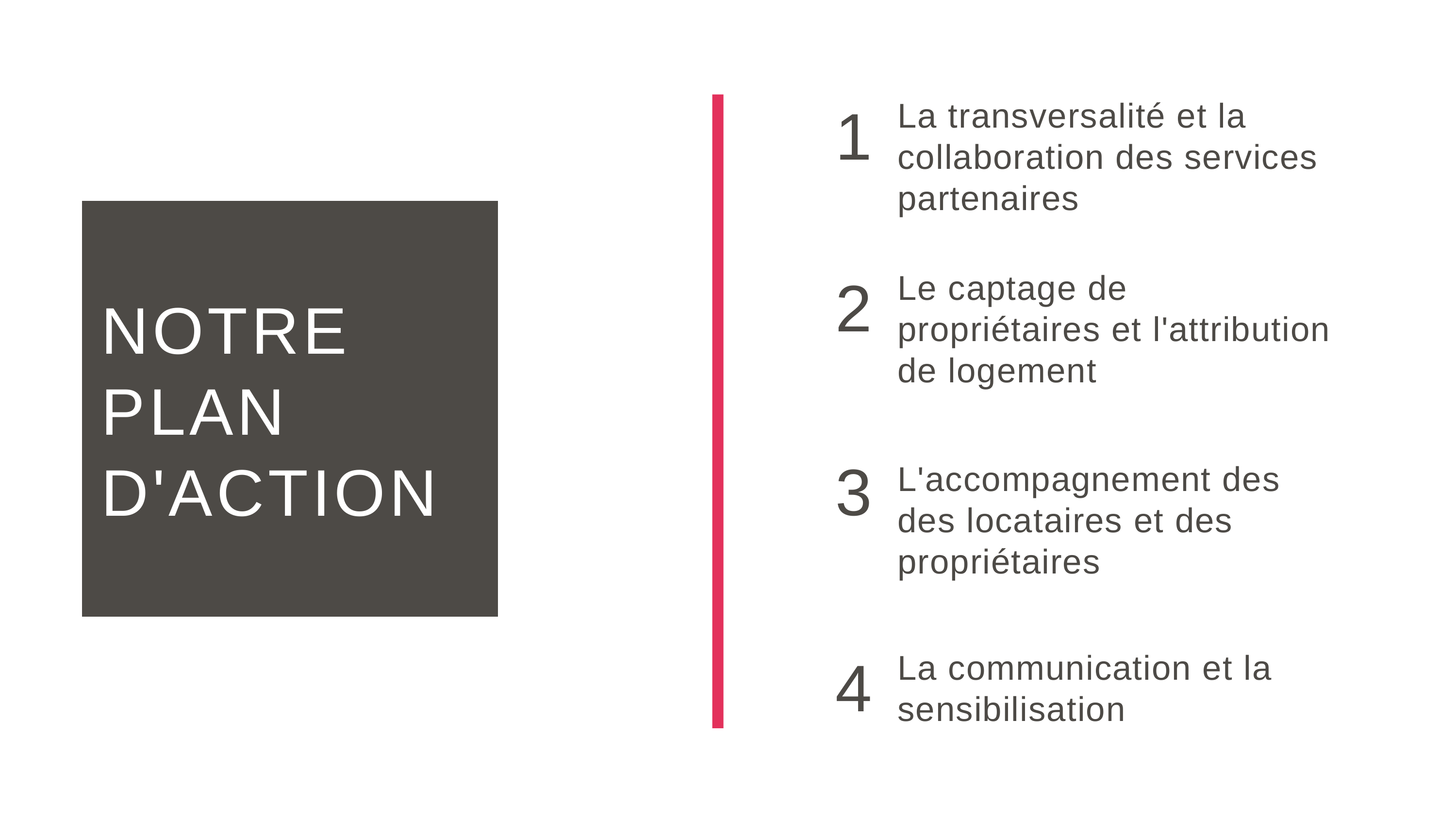

1
La transversalité et la
collaboration des services partenaires

2
Le captage de propriétaires et l'attribution de logement
NOTRE
PLAN
D'ACTION

3
L'accompagnement des des locataires et des propriétaires
4
La communication et la sensibilisation